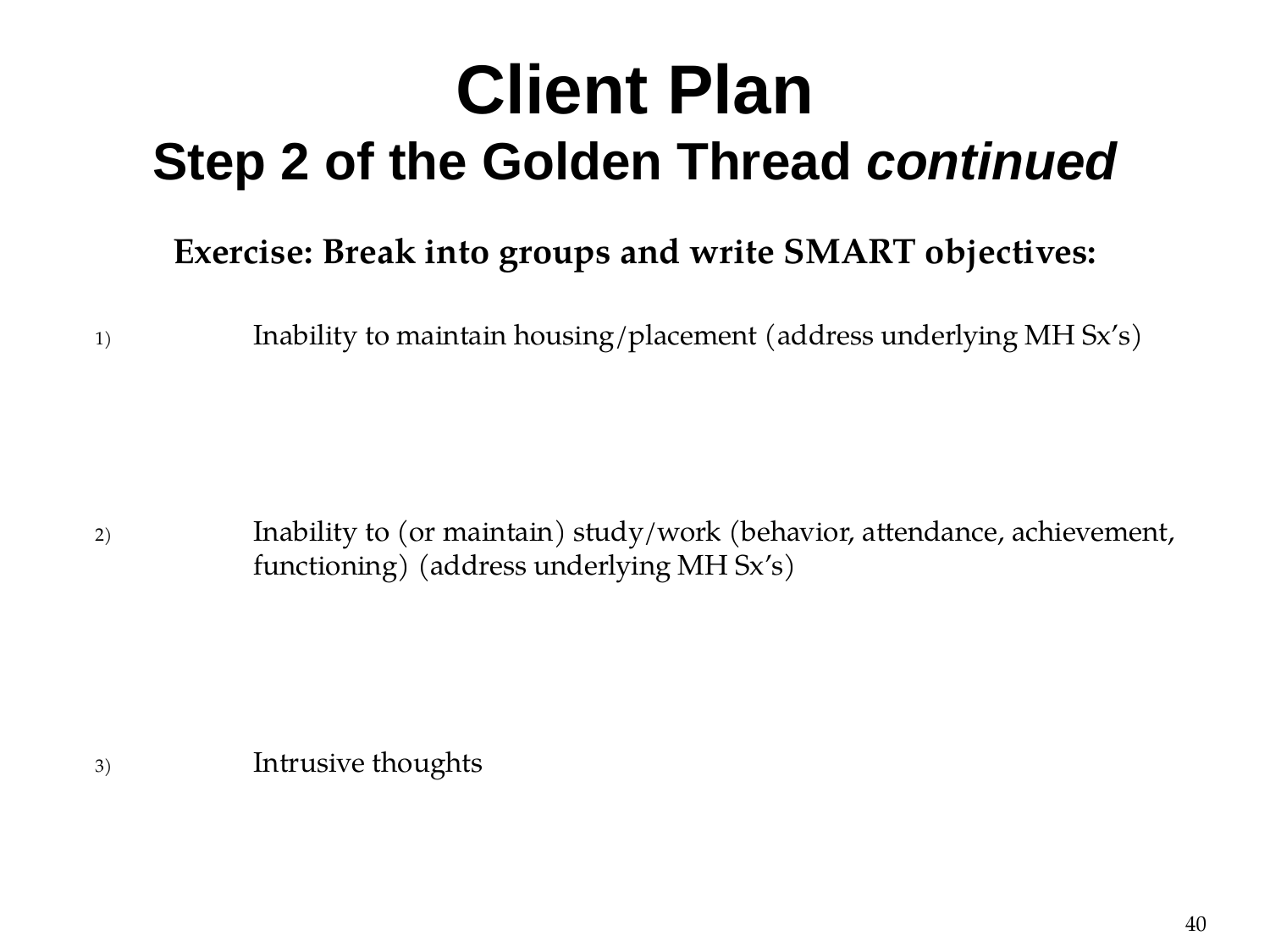

# Client Plan Step 2 of the Golden Thread continued
Exercise: Break into groups and write SMART objectives:

Inability to maintain housing/placement (address underlying MH Sx’s)

Inability to (or maintain) study/work (behavior, attendance, achievement, functioning) (address underlying MH Sx’s)

Intrusive thoughts

40